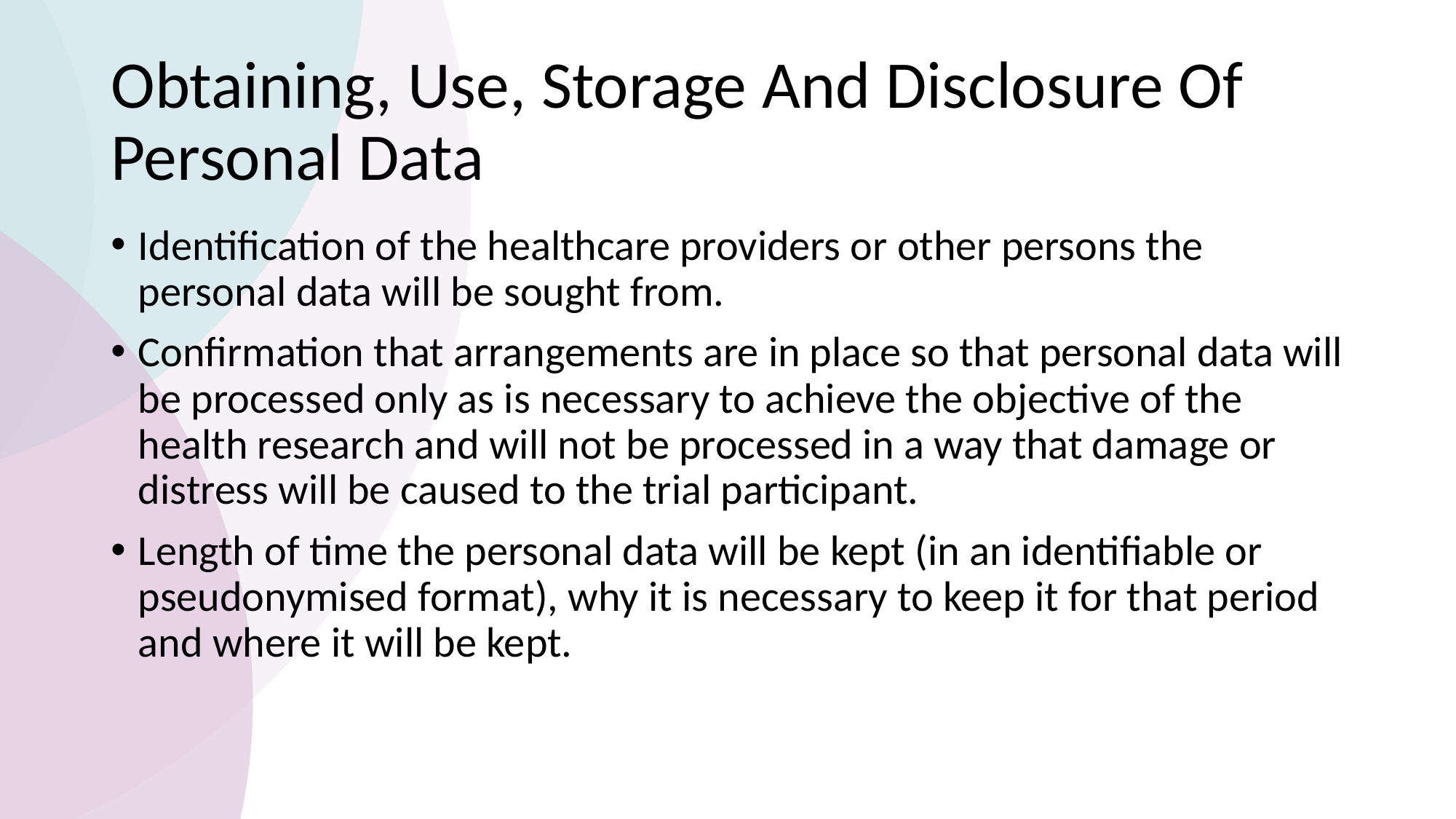

# Obtaining, Use, Storage And Disclosure Of  Personal Data
Identification of the healthcare providers or other persons the personal data will be sought from.
Confirmation that arrangements are in place so that personal data will be processed only as is necessary to achieve the objective of the health research and will not be processed in a way that damage or distress will be caused to the trial participant.
Length of time the personal data will be kept (in an identifiable or pseudonymised format), why it is necessary to keep it for that period and where it will be kept.